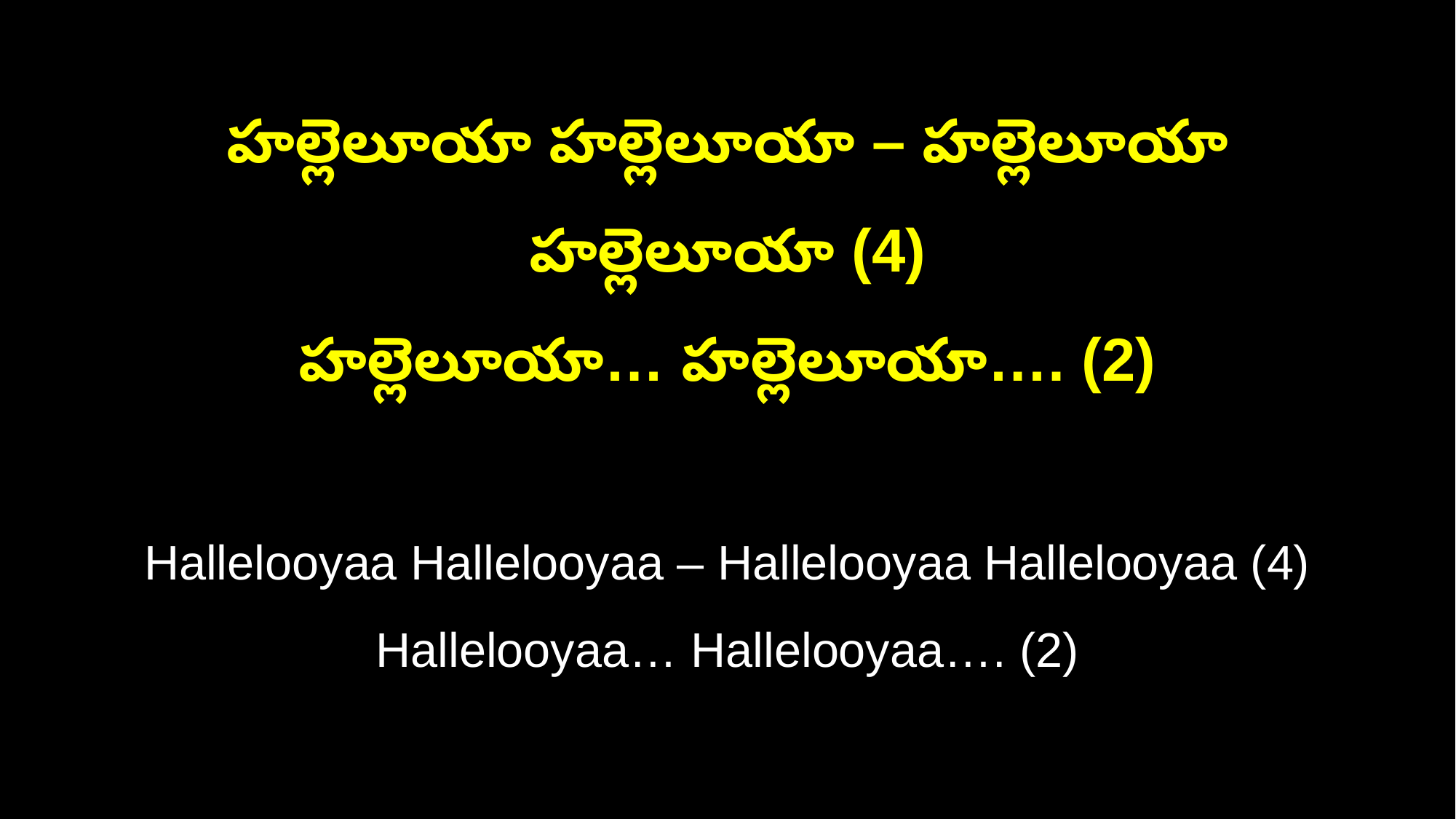

హల్లెలూయా హల్లెలూయా – హల్లెలూయా హల్లెలూయా (4)
హల్లెలూయా… హల్లెలూయా…. (2)
Hallelooyaa Hallelooyaa – Hallelooyaa Hallelooyaa (4)
Hallelooyaa… Hallelooyaa…. (2)